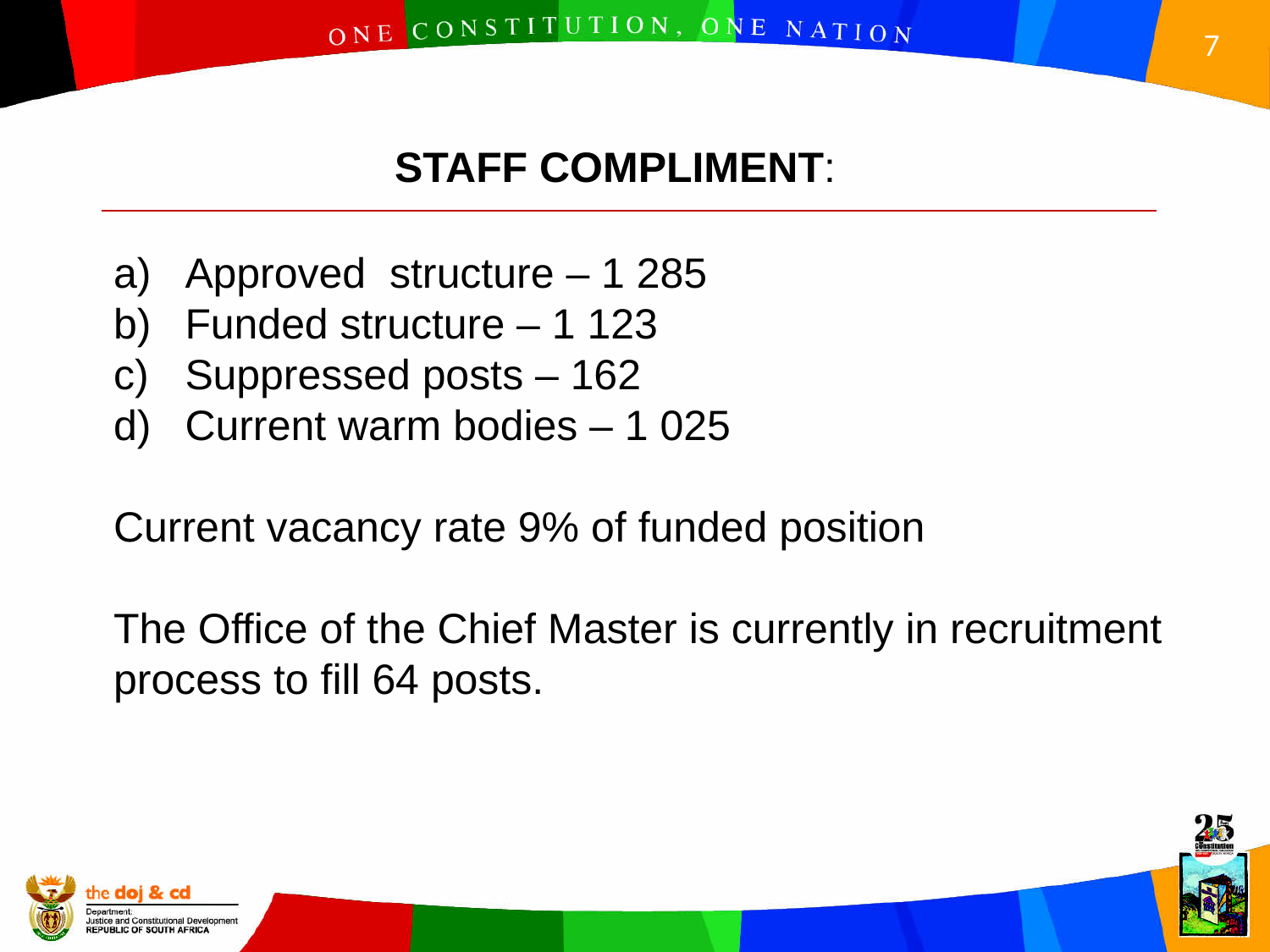

STAFF COMPLIMENT:
Approved  structure – 1 285
Funded structure – 1 123
Suppressed posts – 162
Current warm bodies – 1 025

Current vacancy rate 9% of funded position

The Office of the Chief Master is currently in recruitment process to fill 64 posts.